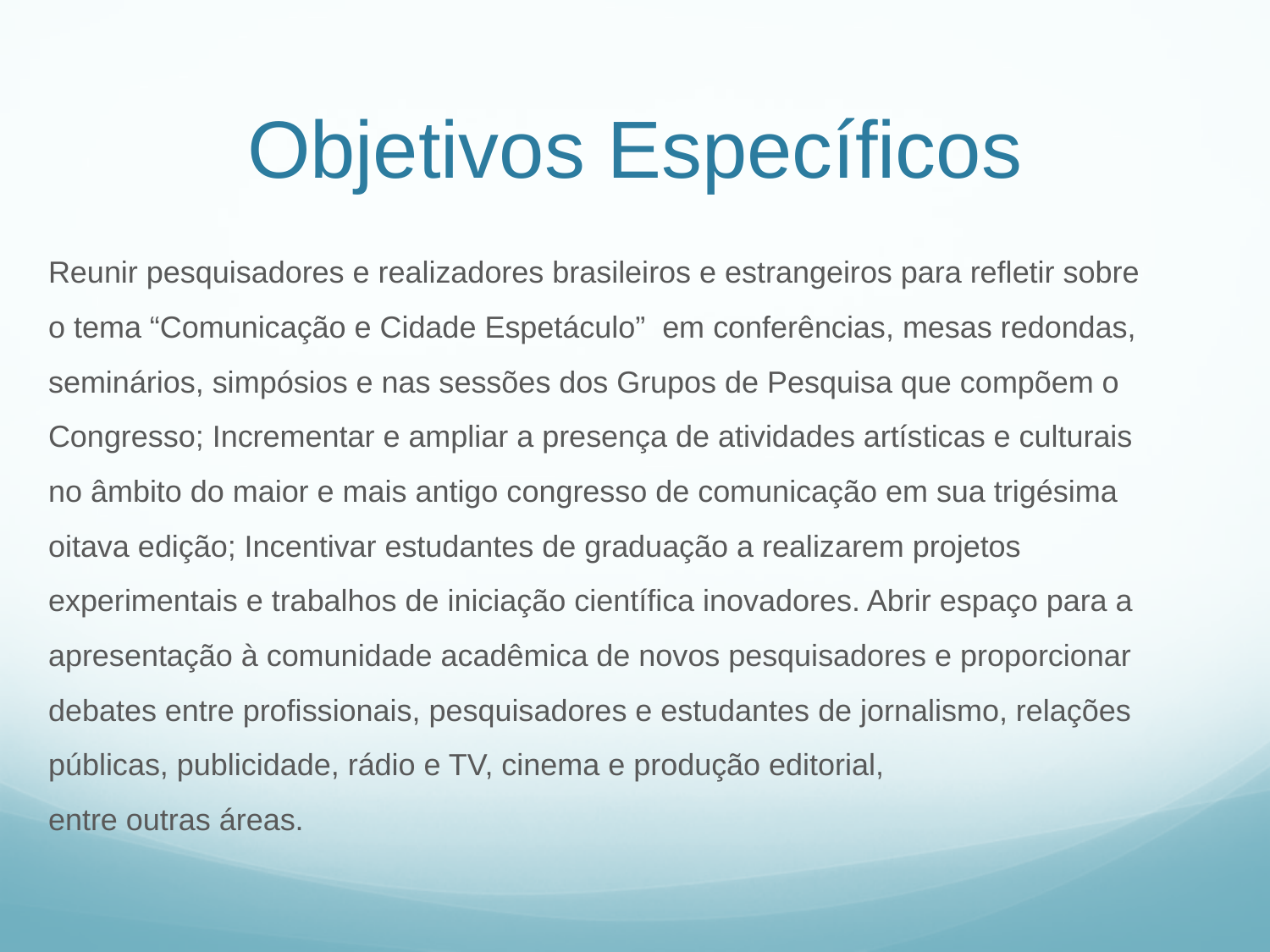

# Objetivos Específicos
Reunir pesquisadores e realizadores brasileiros e estrangeiros para refletir sobre o tema “Comunicação e Cidade Espetáculo”  em conferências, mesas redondas, seminários, simpósios e nas sessões dos Grupos de Pesquisa que compõem o Congresso; Incrementar e ampliar a presença de atividades artísticas e culturais no âmbito do maior e mais antigo congresso de comunicação em sua trigésima oitava edição; Incentivar estudantes de graduação a realizarem projetos experimentais e trabalhos de iniciação científica inovadores. Abrir espaço para a apresentação à comunidade acadêmica de novos pesquisadores e proporcionar debates entre profissionais, pesquisadores e estudantes de jornalismo, relações públicas, publicidade, rádio e TV, cinema e produção editorial,
entre outras áreas.